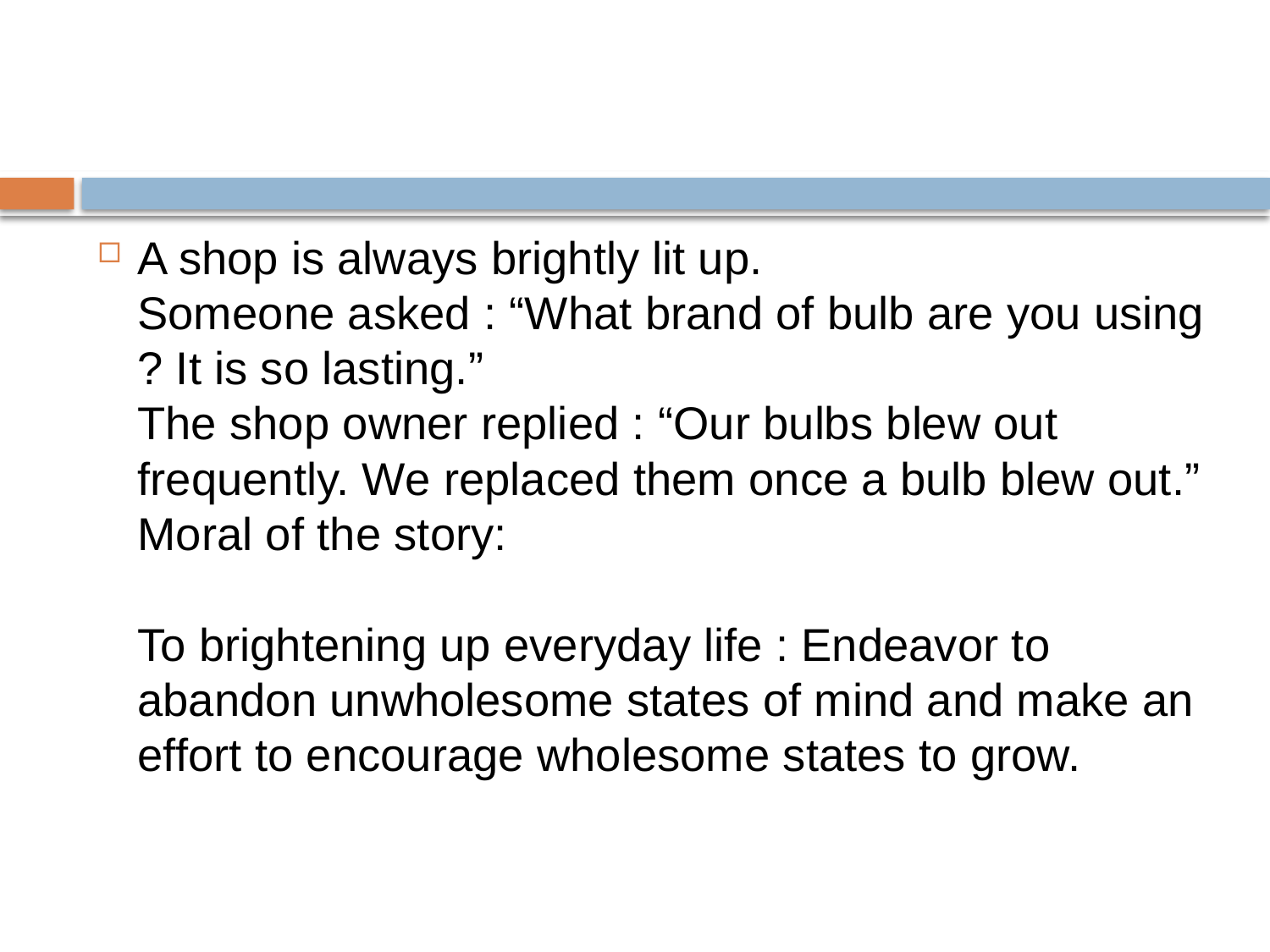

#
A shop is always brightly lit up.
Someone asked : “What brand of bulb are you using ? It is so lasting.”
The shop owner replied : “Our bulbs blew out frequently. We replaced them once a bulb blew out.”
Moral of the story:
To brightening up everyday life : Endeavor to abandon unwholesome states of mind and make an effort to encourage wholesome states to grow.